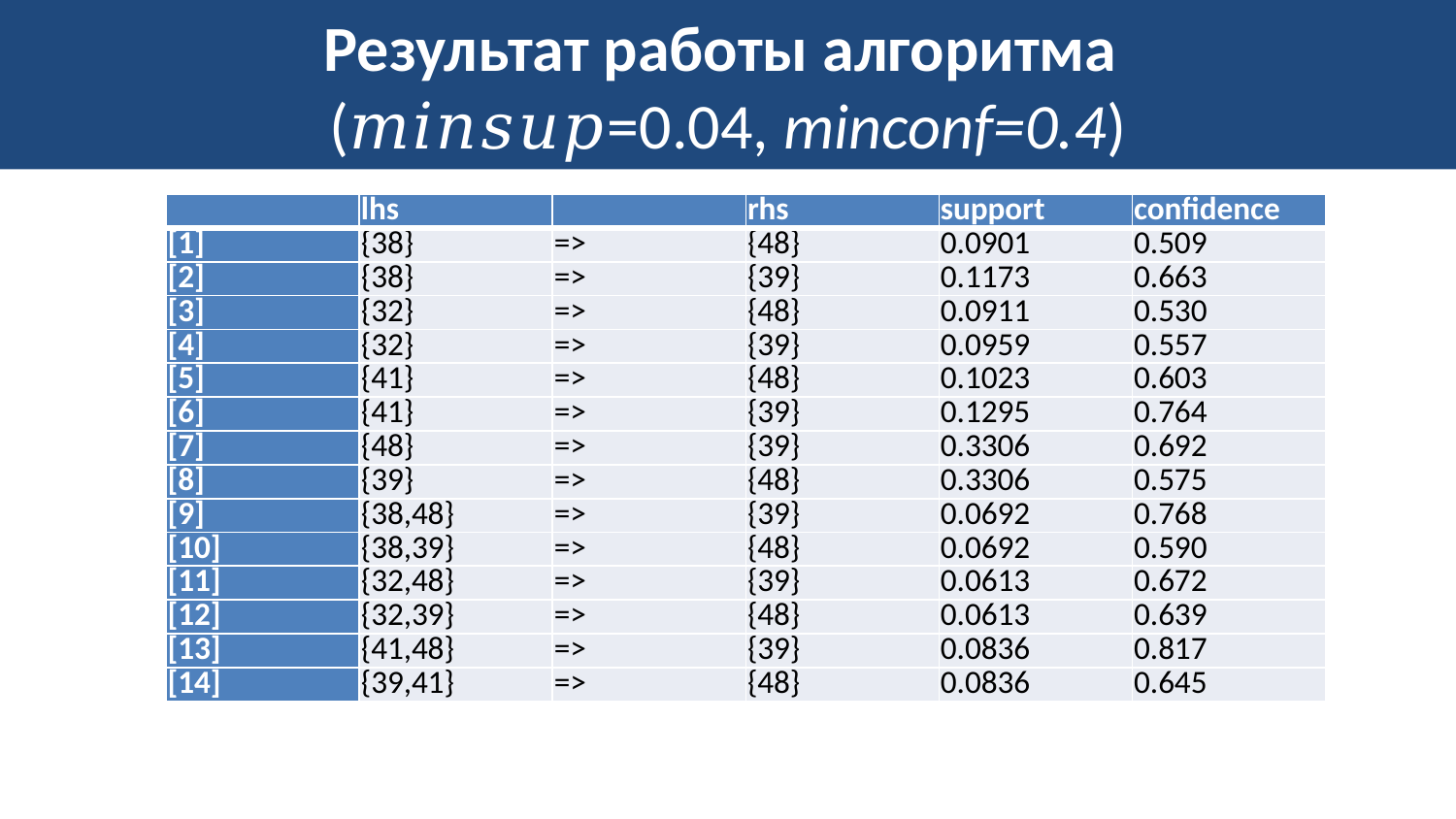

# Результат работы алгоритма (𝑚𝑖𝑛𝑠𝑢𝑝=0.04, minconf=0.4)
|  | lhs |  | rhs | support | confidence |
| --- | --- | --- | --- | --- | --- |
| [1] | {38} | => | {48} | 0.0901 | 0.509 |
| [2] | {38} | => | {39} | 0.1173 | 0.663 |
| [3] | {32} | => | {48} | 0.0911 | 0.530 |
| [4] | {32} | => | {39} | 0.0959 | 0.557 |
| [5] | {41} | => | {48} | 0.1023 | 0.603 |
| [6] | {41} | => | {39} | 0.1295 | 0.764 |
| [7] | {48} | => | {39} | 0.3306 | 0.692 |
| [8] | {39} | => | {48} | 0.3306 | 0.575 |
| [9] | {38,48} | => | {39} | 0.0692 | 0.768 |
| [10] | {38,39} | => | {48} | 0.0692 | 0.590 |
| [11] | {32,48} | => | {39} | 0.0613 | 0.672 |
| [12] | {32,39} | => | {48} | 0.0613 | 0.639 |
| [13] | {41,48} | => | {39} | 0.0836 | 0.817 |
| [14] | {39,41} | => | {48} | 0.0836 | 0.645 |